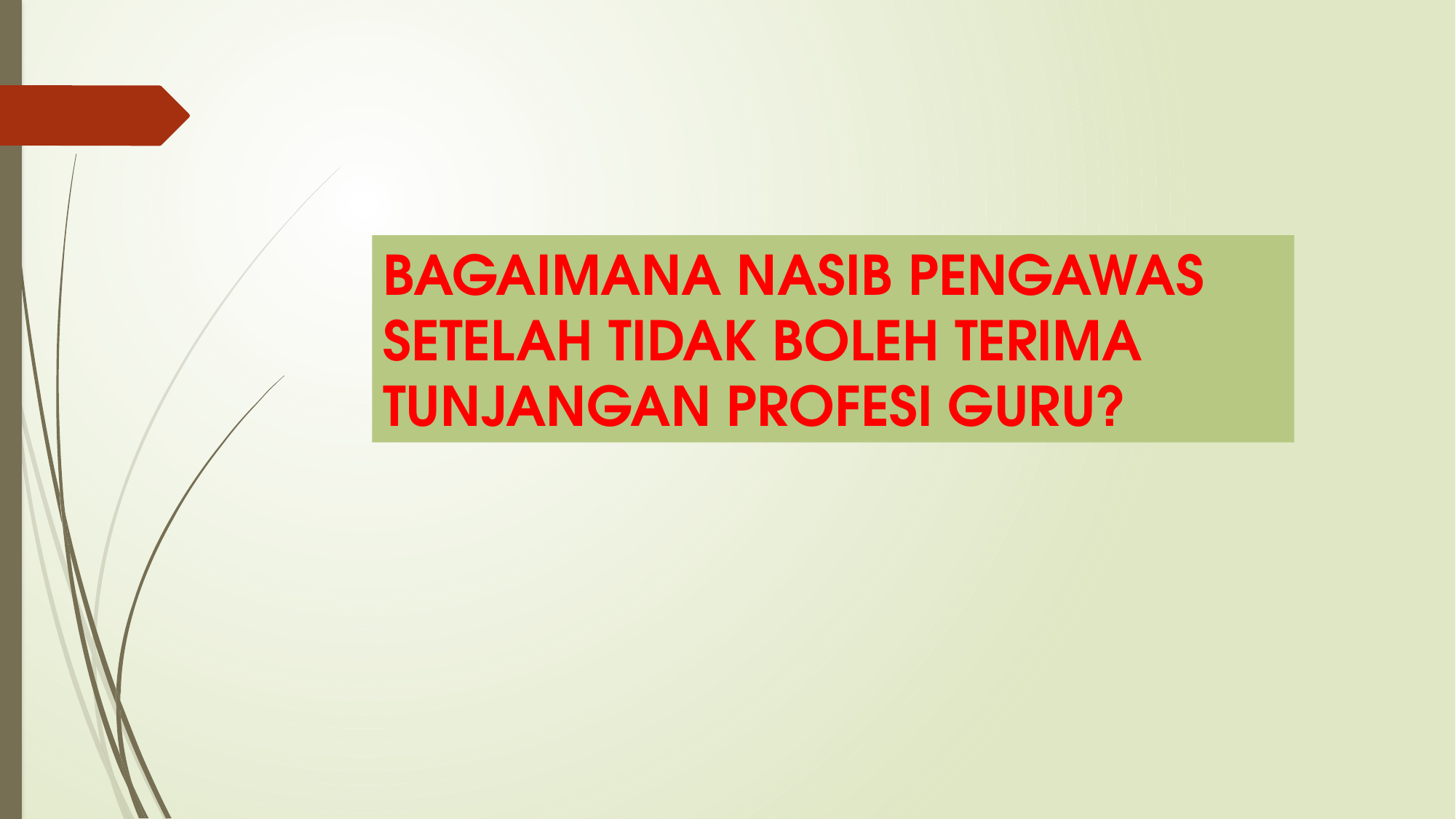

BAGAIMANA NASIB PENGAWAS SETELAH TIDAK BOLEH TERIMA TUNJANGAN PROFESI GURU?